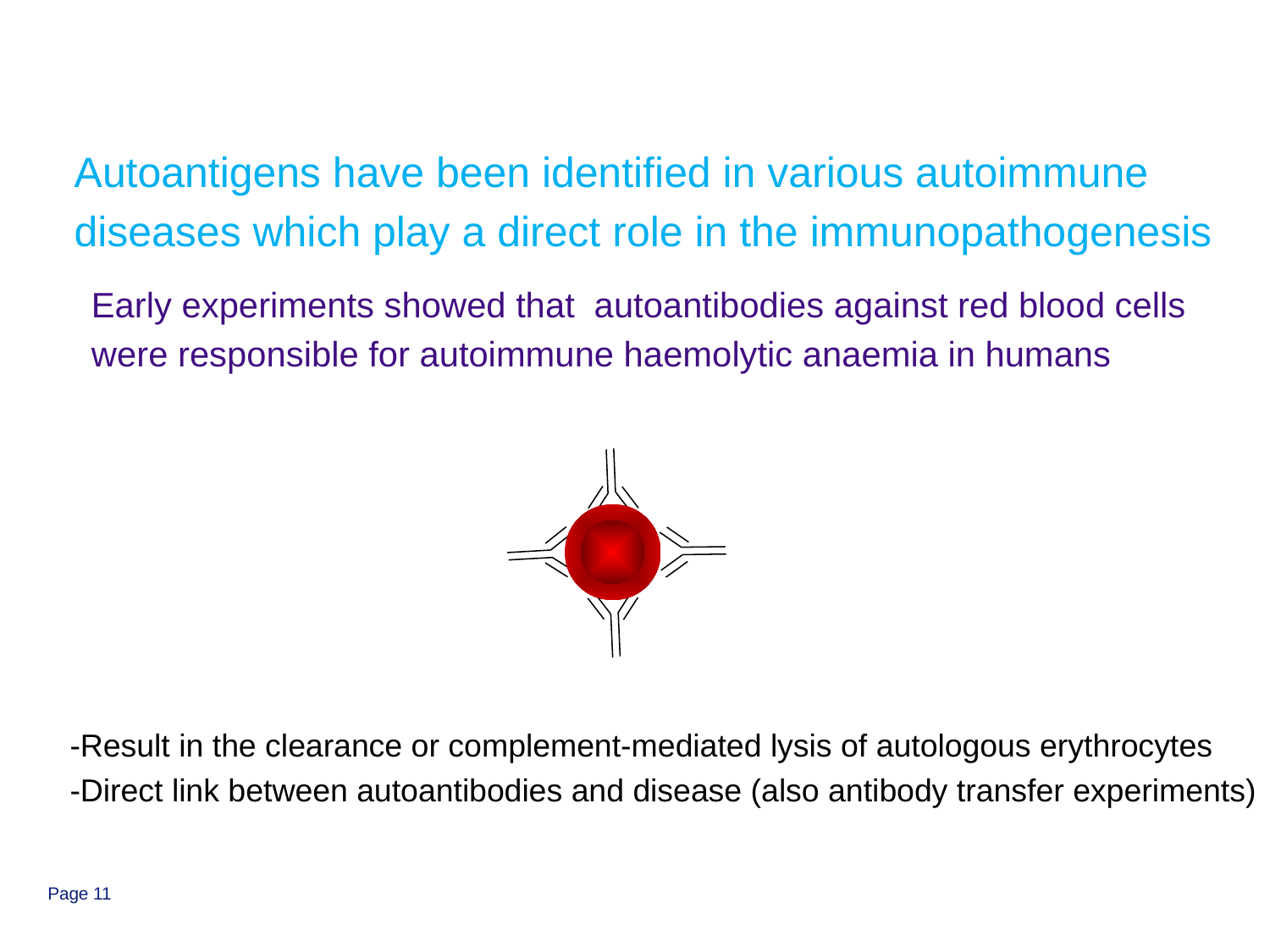

Autoantigens have been identified in various autoimmune
diseases which play a direct role in the immunopathogenesis
Early experiments showed that  autoantibodies against red blood cells
were responsible for autoimmune haemolytic anaemia in humans

-Result in the clearance or complement-mediated lysis of autologous erythrocytes
-Direct link between autoantibodies and disease (also antibody transfer experiments)
Page 11